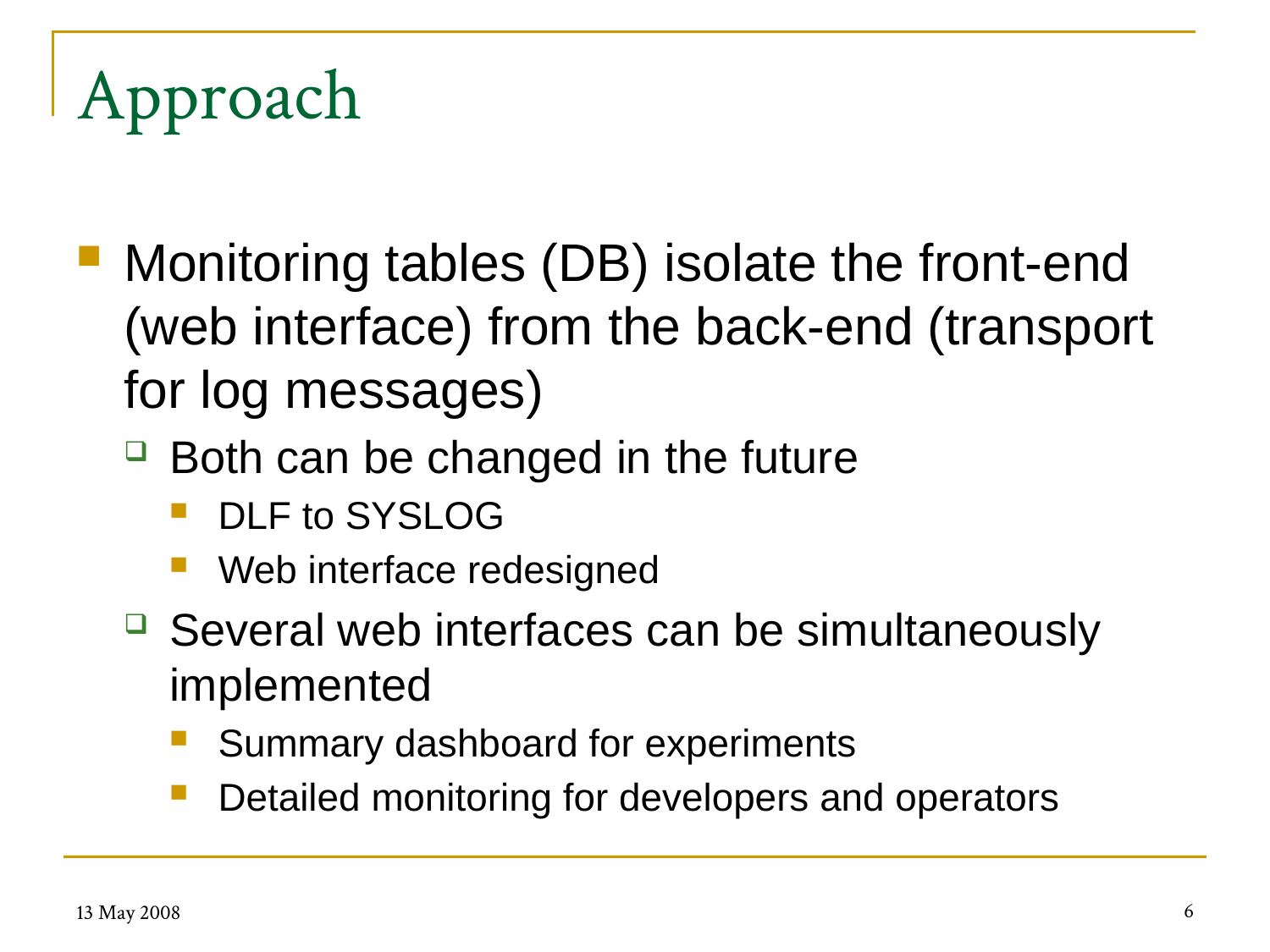

# Approach
Monitoring tables (DB) isolate the front-end (web interface) from the back-end (transport for log messages)
Both can be changed in the future
DLF to SYSLOG
Web interface redesigned
Several web interfaces can be simultaneously implemented
Summary dashboard for experiments
Detailed monitoring for developers and operators
13 May 2008
6